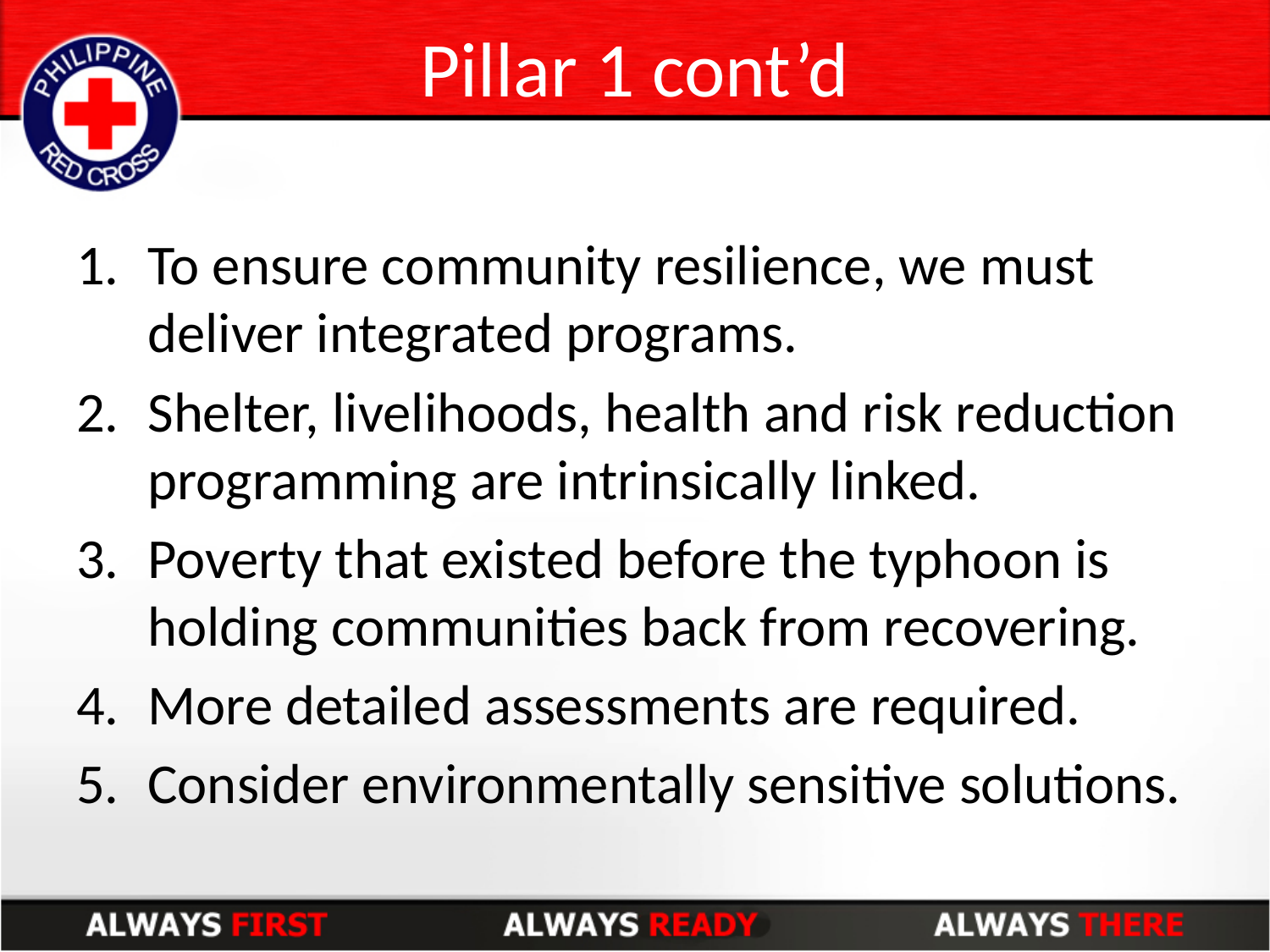

Pillar 1 cont’d
To ensure community resilience, we must deliver integrated programs.
Shelter, livelihoods, health and risk reduction programming are intrinsically linked.
Poverty that existed before the typhoon is holding communities back from recovering.
More detailed assessments are required.
Consider environmentally sensitive solutions.